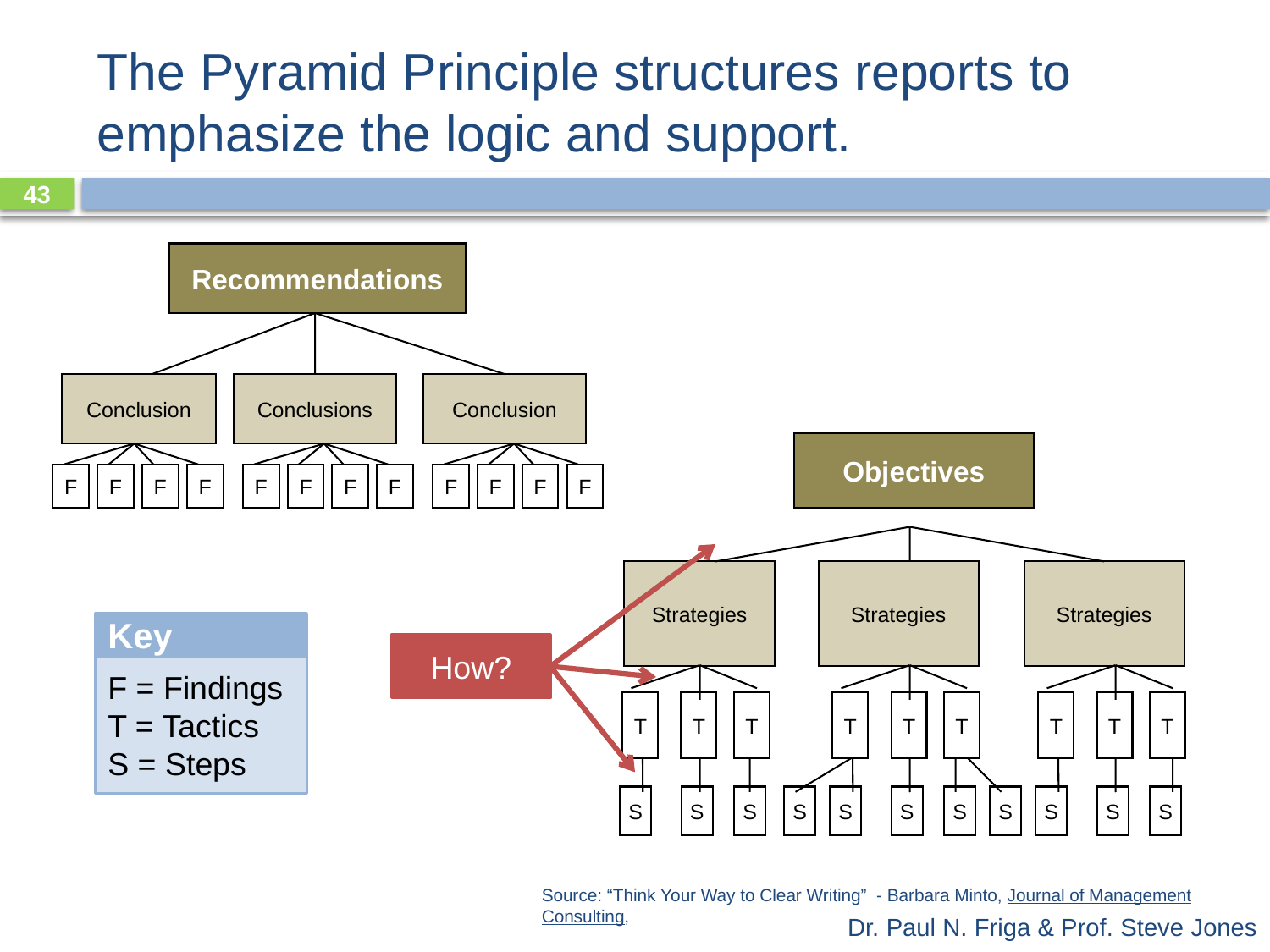

# The Pyramid Principle structures reports to emphasize the logic and support.
43
Recommendations

Conclusion
Conclusions
Conclusion

F
F
F
F
F
F
F
F
F
F
F
F
Objectives

Strategies
Strategies
Strategies

T
T
T
T
T
T
T
T
T

S
S
S
S
S
S
S
S
S
S
S

How?
Key
F = Findings
T = Tactics
S = Steps
Source: “Think Your Way to Clear Writing”  - Barbara Minto, Journal of Management Consulting,